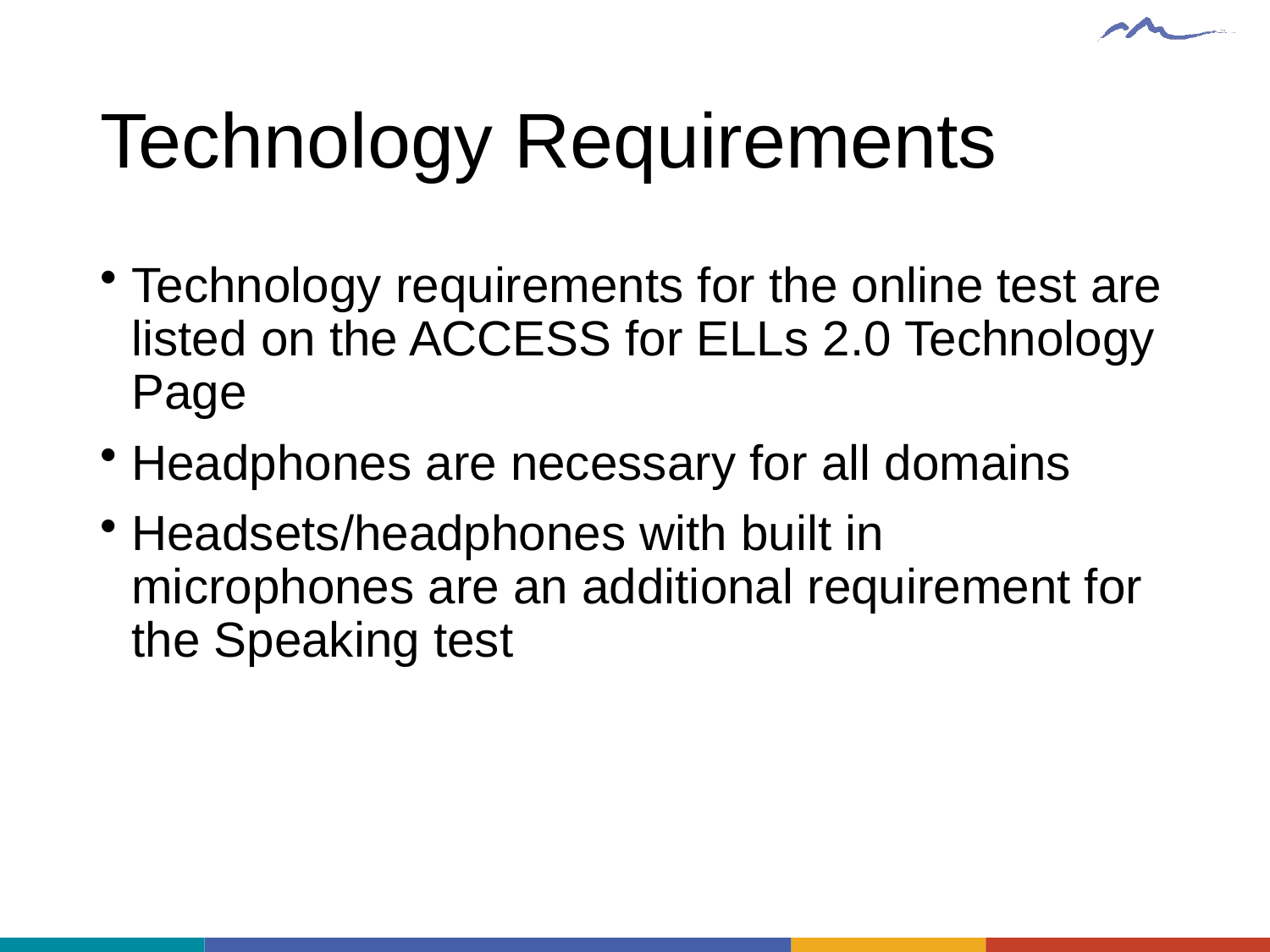

# Technology Requirements
Technology requirements for the online test are listed on the ACCESS for ELLs 2.0 Technology Page
Headphones are necessary for all domains
Headsets/headphones with built in microphones are an additional requirement for the Speaking test